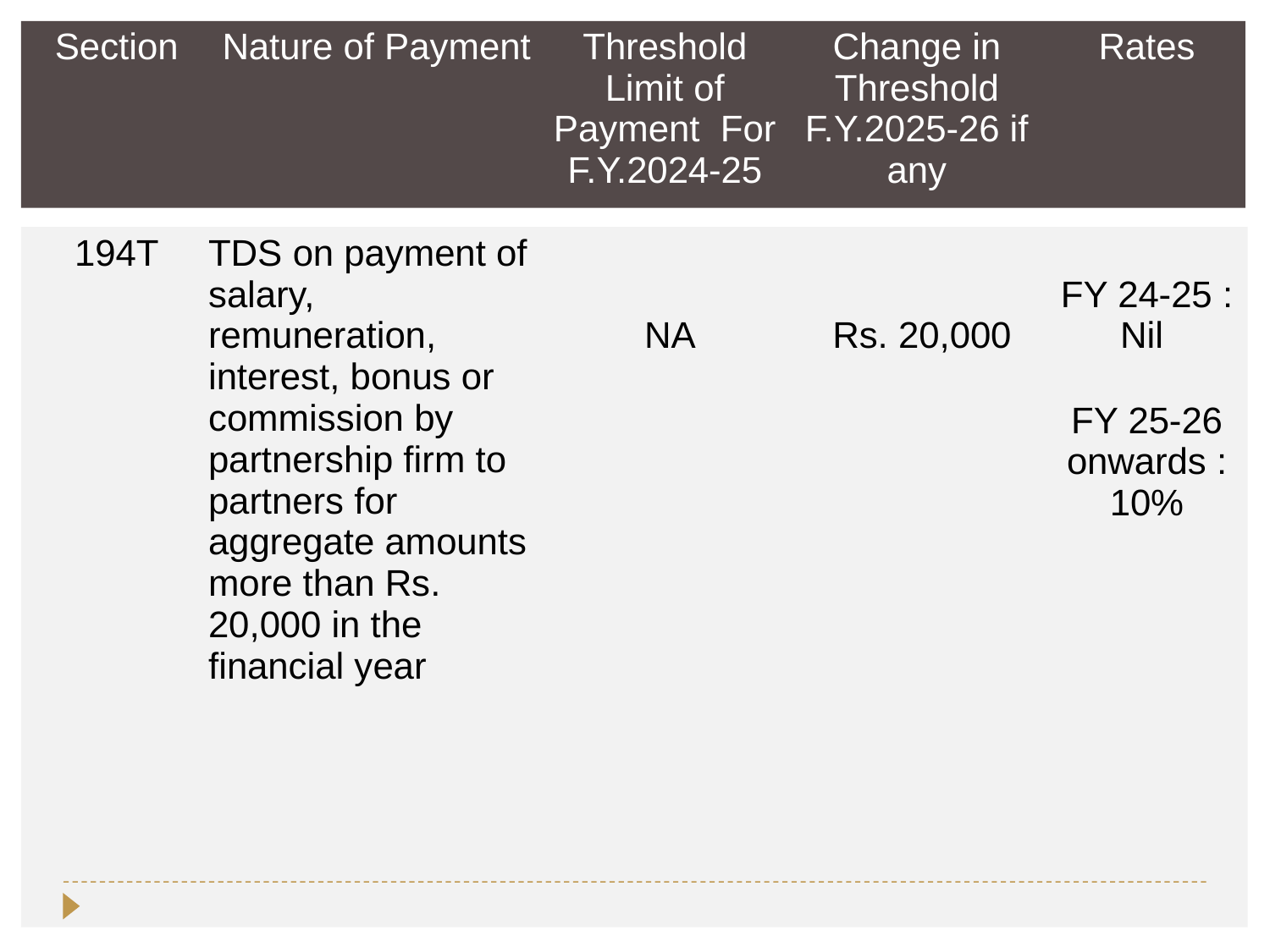

| Section | Nature of Payment | Threshold Limit of Payment For F.Y.2024-25 | Change in Threshold F.Y.2025-26 if any | Rates |
| --- | --- | --- | --- | --- |
| 194T | TDS on payment of salary, remuneration, interest, bonus or commission by partnership firm to partners for aggregate amounts more than Rs. 20,000 in the financial year | NA | Rs. 20,000 | FY 24-25 : Nil |
|  |  |  |  | FY 25-26 onwards : 10% |